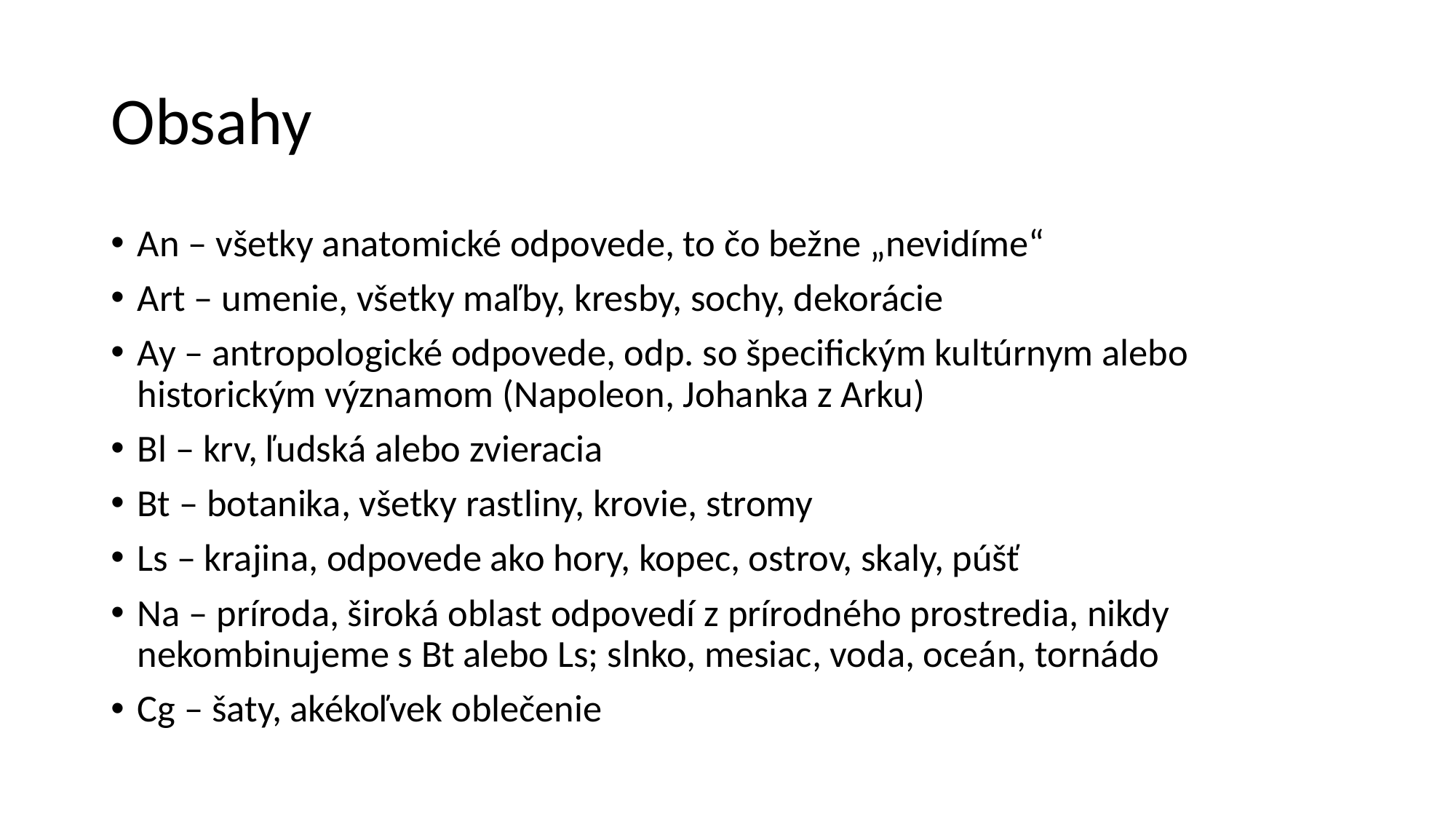

# Obsahy
An – všetky anatomické odpovede, to čo bežne „nevidíme“
Art – umenie, všetky maľby, kresby, sochy, dekorácie
Ay – antropologické odpovede, odp. so špecifickým kultúrnym alebo historickým významom (Napoleon, Johanka z Arku)
Bl – krv, ľudská alebo zvieracia
Bt – botanika, všetky rastliny, krovie, stromy
Ls – krajina, odpovede ako hory, kopec, ostrov, skaly, púšť
Na – príroda, široká oblast odpovedí z prírodného prostredia, nikdy nekombinujeme s Bt alebo Ls; slnko, mesiac, voda, oceán, tornádo
Cg – šaty, akékoľvek oblečenie